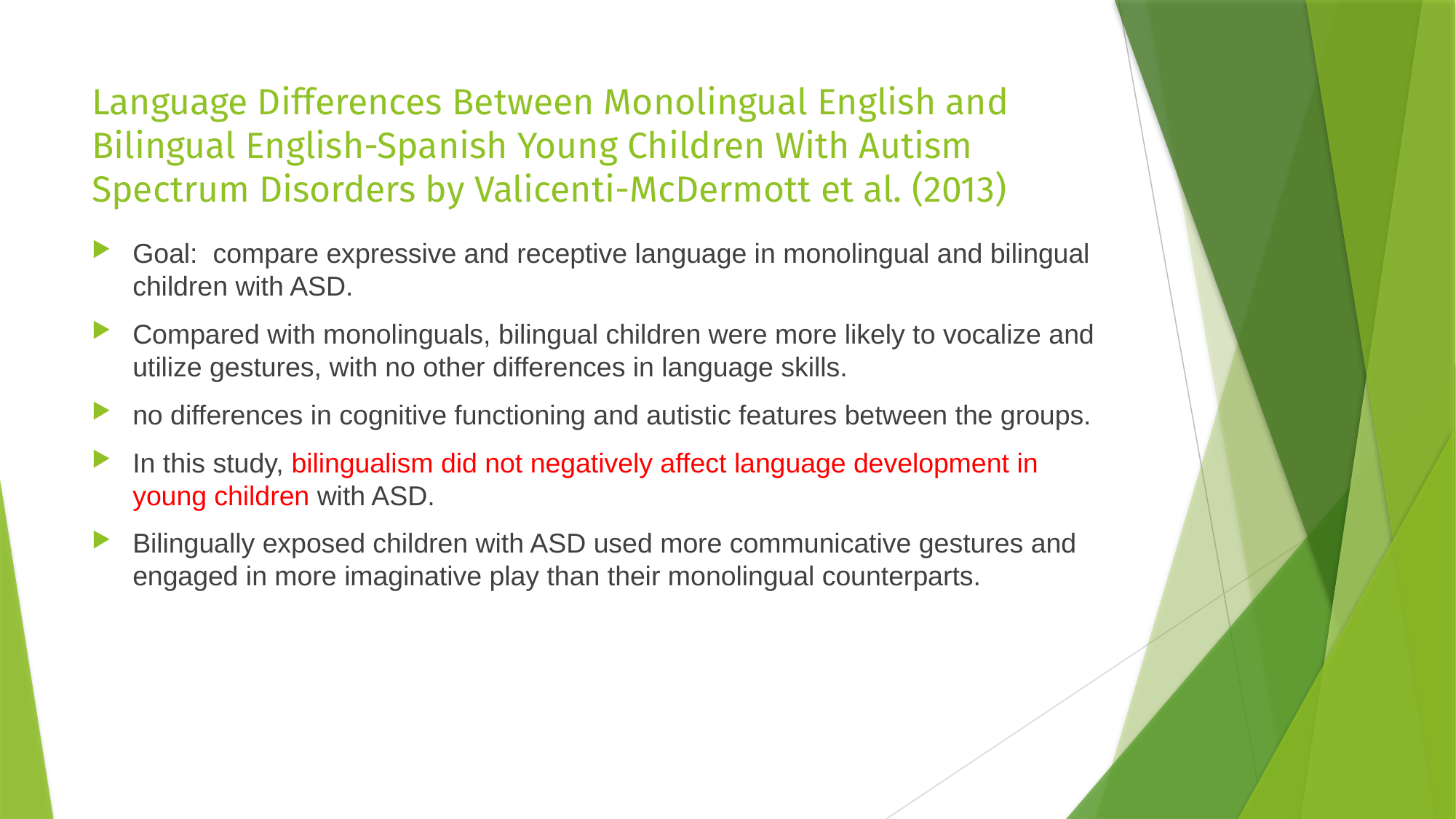

# Language Differences Between Monolingual English and Bilingual English-Spanish Young Children With Autism Spectrum Disorders by Valicenti-McDermott et al. (2013)
Goal:  compare expressive and receptive language in monolingual and bilingual children with ASD.
Compared with monolinguals, bilingual children were more likely to vocalize and utilize gestures, with no other differences in language skills.
no differences in cognitive functioning and autistic features between the groups.
In this study, bilingualism did not negatively affect language development in young children with ASD.
Bilingually exposed children with ASD used more communicative gestures and engaged in more imaginative play than their monolingual counterparts.